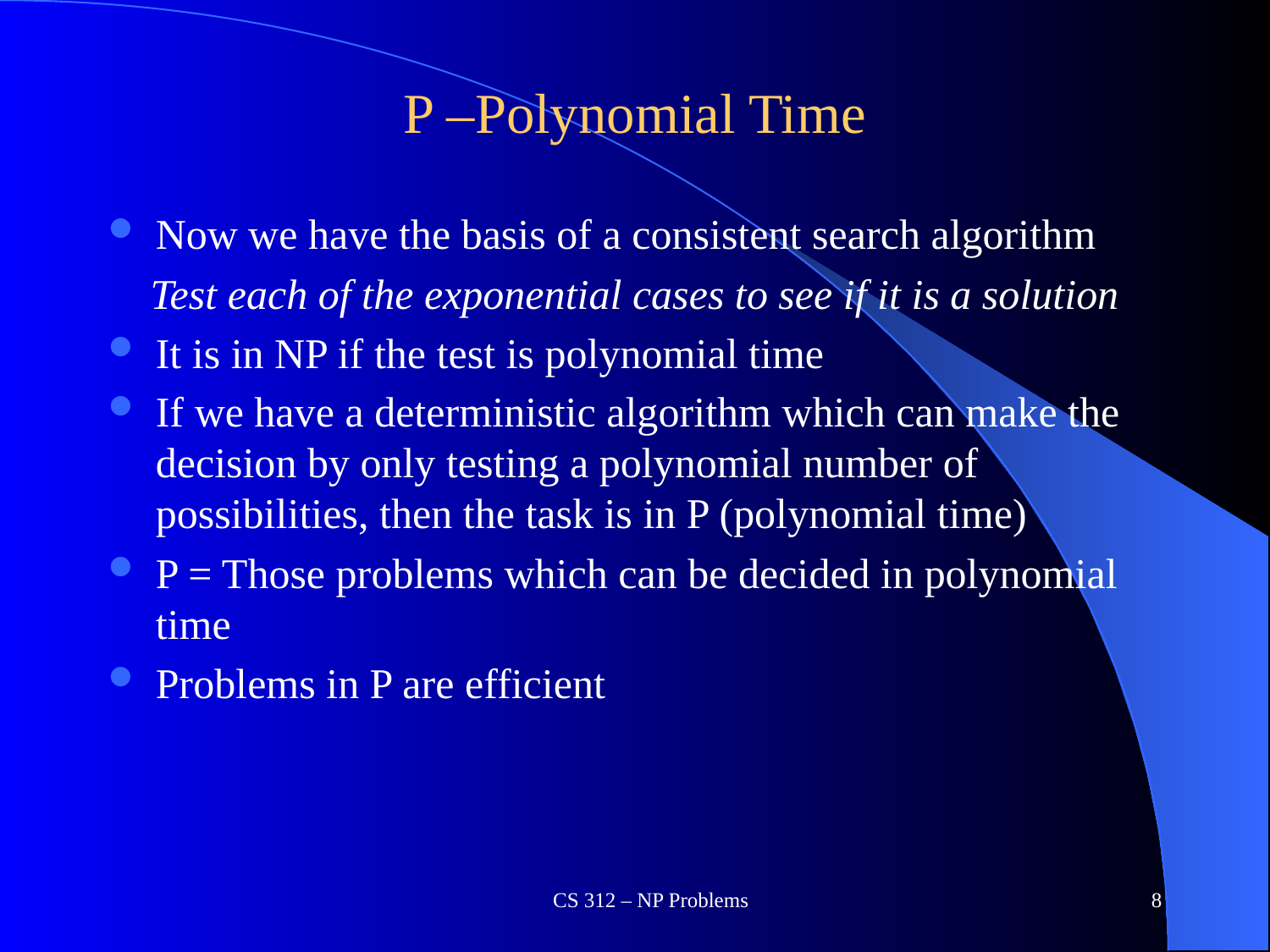

# P –Polynomial Time
Now we have the basis of a consistent search algorithm
Test each of the exponential cases to see if it is a solution
It is in NP if the test is polynomial time
If we have a deterministic algorithm which can make the decision by only testing a polynomial number of possibilities, then the task is in P (polynomial time)
P = Those problems which can be decided in polynomial time
Problems in P are efficient
CS 312 – NP Problems
8